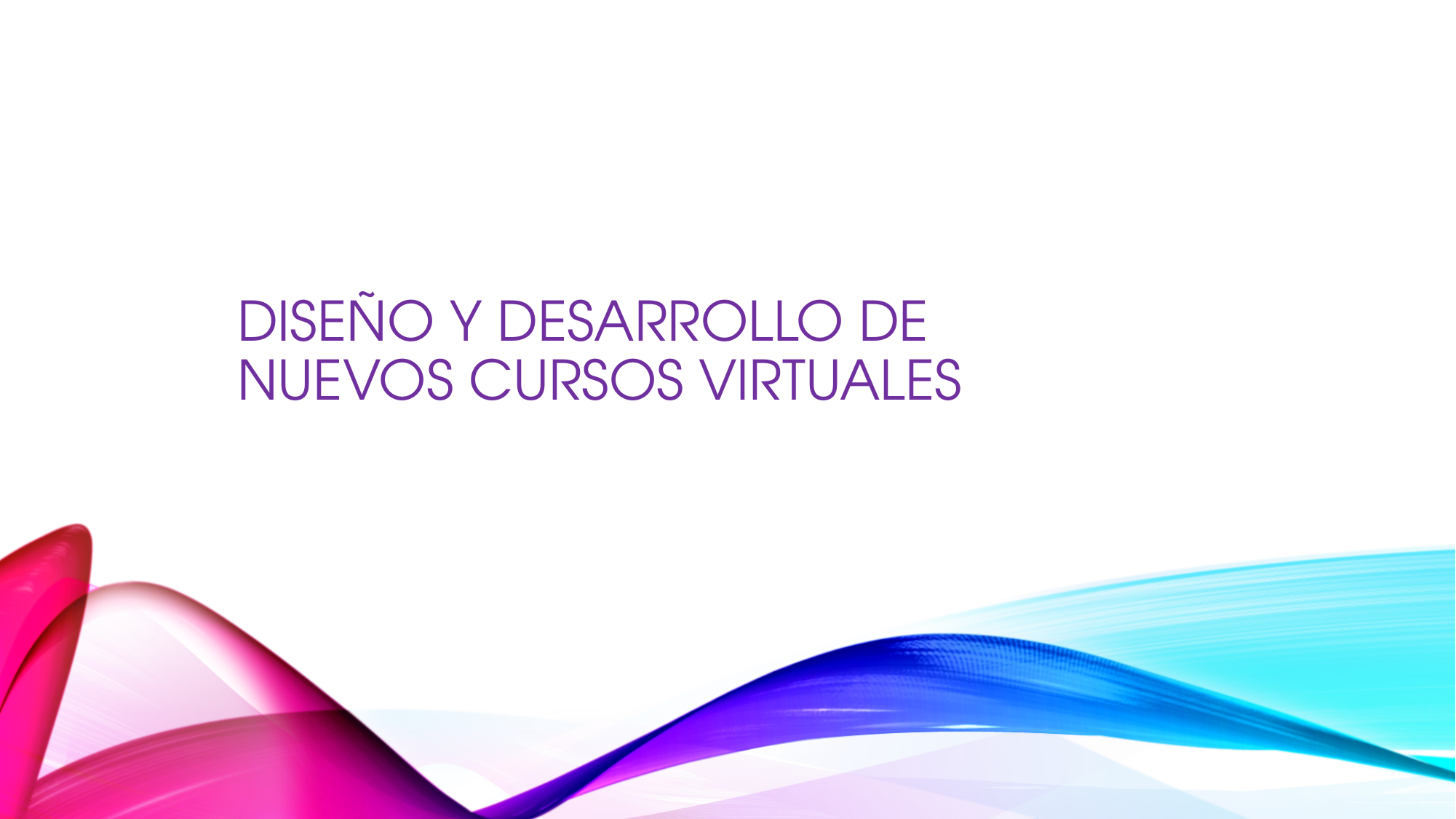

DISEÑO Y DESARROLLO DE NUEVOS CURSOS VIRTUALES